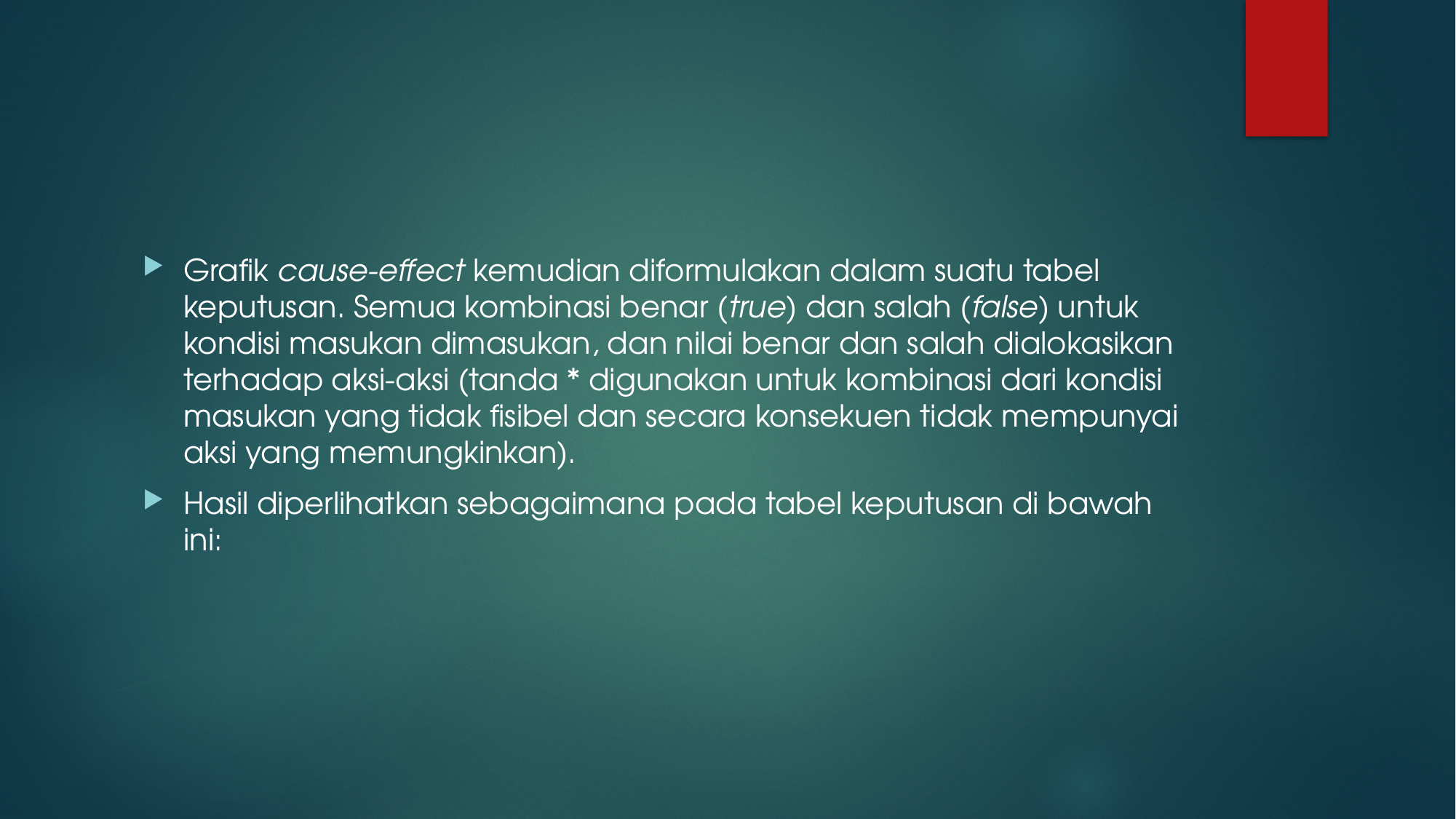

#
Grafik cause-effect kemudian diformulakan dalam suatu tabel keputusan. Semua kombinasi benar (true) dan salah (false) untuk kondisi masukan dimasukan, dan nilai benar dan salah dialokasikan terhadap aksi-aksi (tanda * digunakan untuk kombinasi dari kondisi masukan yang tidak fisibel dan secara konsekuen tidak mempunyai aksi yang memungkinkan).
Hasil diperlihatkan sebagaimana pada tabel keputusan di bawah ini: